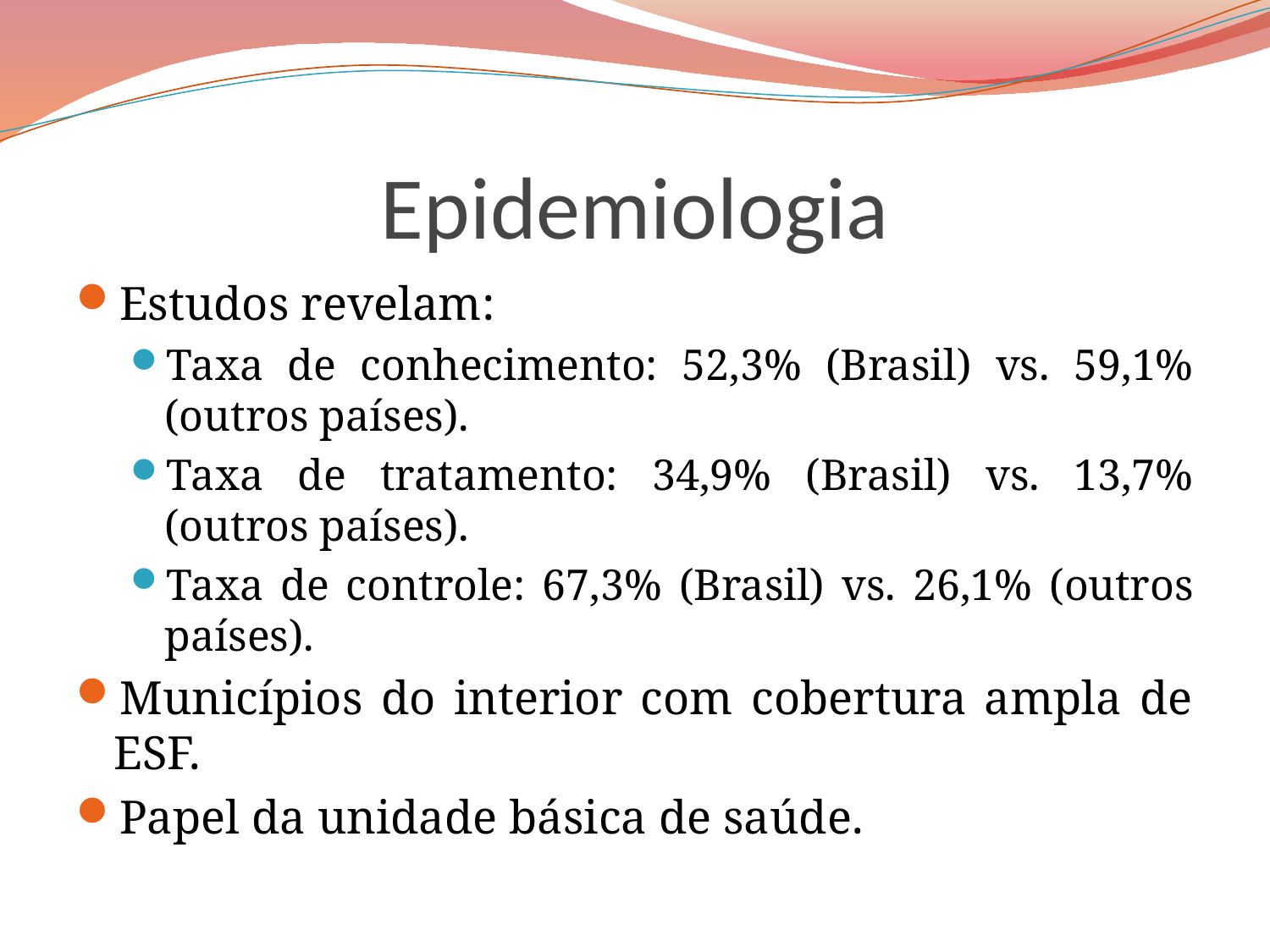

# Epidemiologia
Estudos revelam:
Taxa de conhecimento: 52,3% (Brasil) vs. 59,1% (outros países).
Taxa de tratamento: 34,9% (Brasil) vs. 13,7% (outros países).
Taxa de controle: 67,3% (Brasil) vs. 26,1% (outros países).
Municípios do interior com cobertura ampla de ESF.
Papel da unidade básica de saúde.